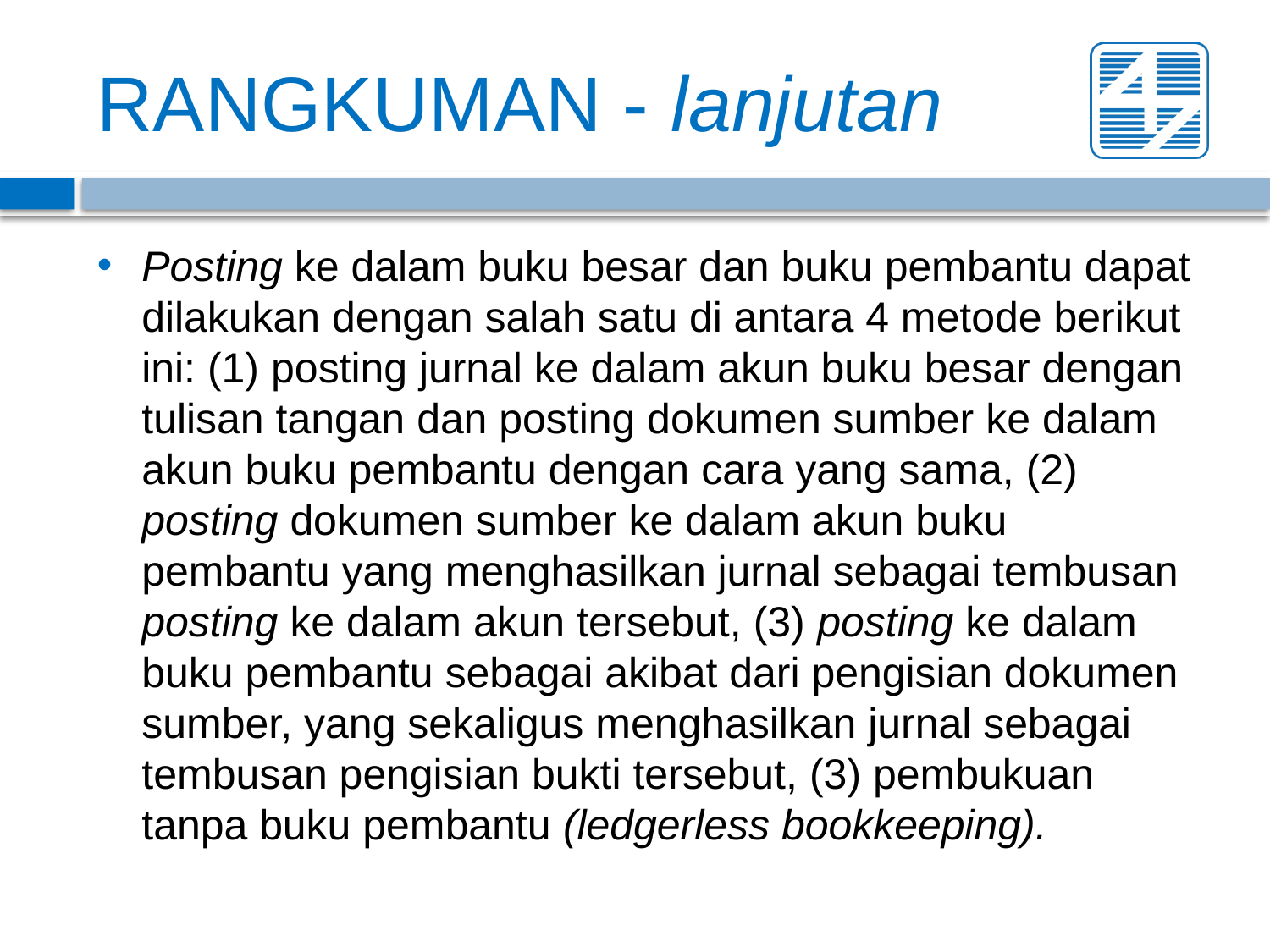

# RANGKUMAN - lanjutan
Posting ke dalam buku besar dan buku pembantu dapat dilakukan dengan salah satu di antara 4 metode berikut ini: (1) posting jurnal ke dalam akun buku besar dengan tulisan tangan dan posting dokumen sumber ke dalam akun buku pembantu dengan cara yang sama, (2) posting dokumen sumber ke dalam akun buku pembantu yang menghasilkan jurnal sebagai tembusan posting ke dalam akun tersebut, (3) posting ke dalam buku pembantu sebagai akibat dari pengisian dokumen sumber, yang sekaligus menghasilkan jurnal sebagai tembusan pengisian bukti tersebut, (3) pembukuan tanpa buku pembantu (ledgerless bookkeeping).